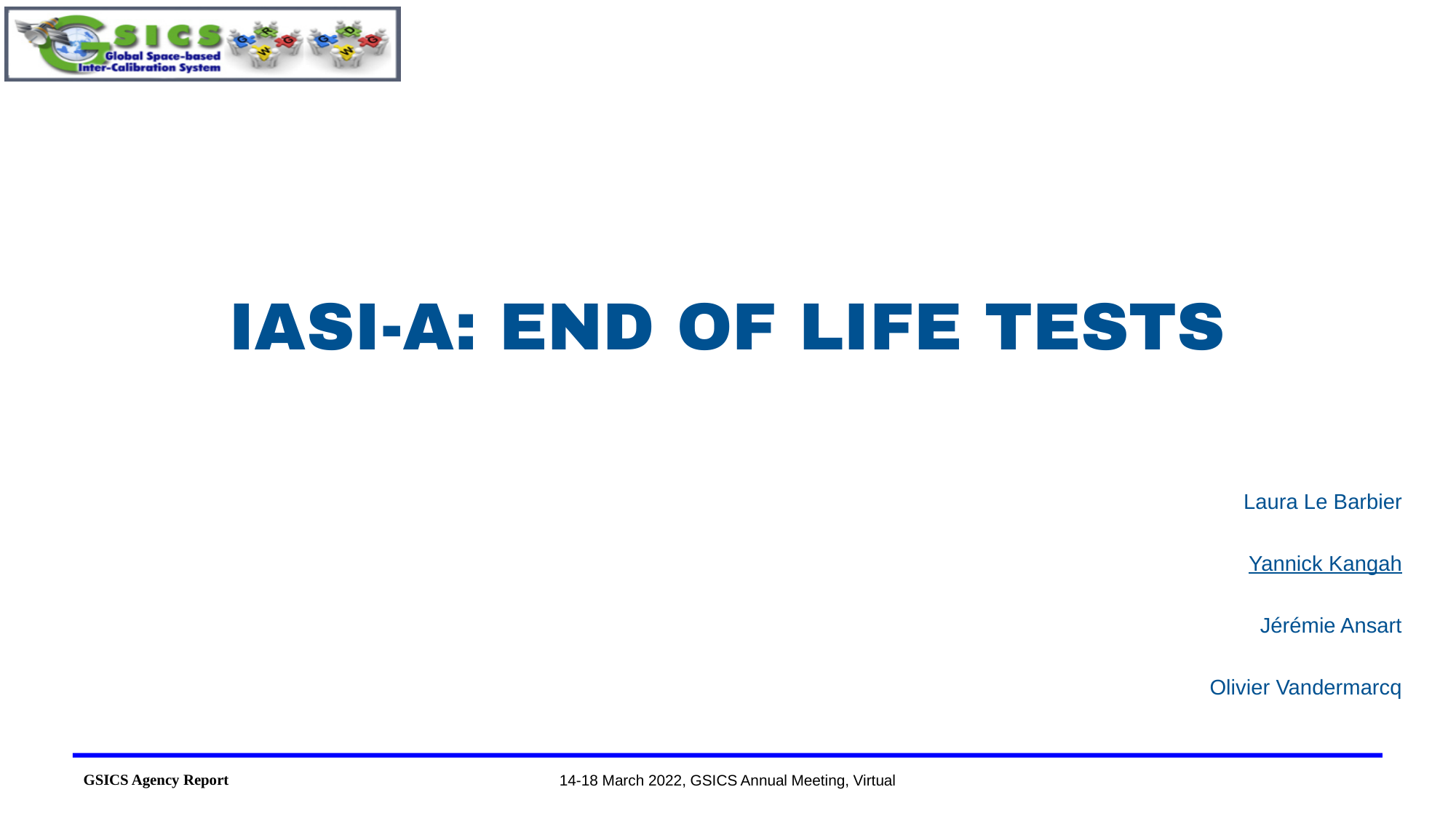

IASI-A: End of life tests
Laura Le Barbier
Yannick Kangah
Jérémie Ansart
Olivier Vandermarcq